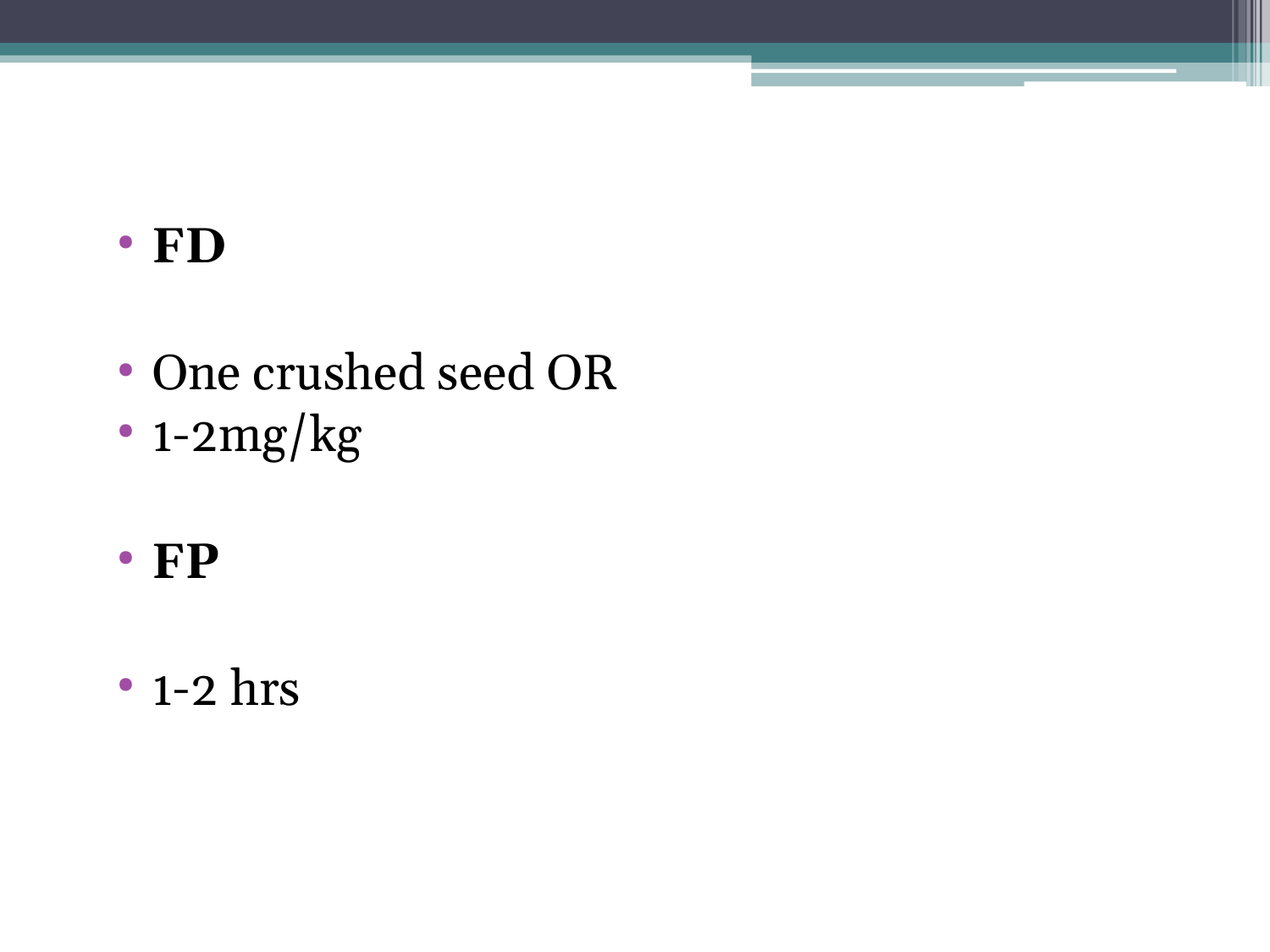

FD

One crushed seed OR
1-2mg/kg

FP

1-2 hrs